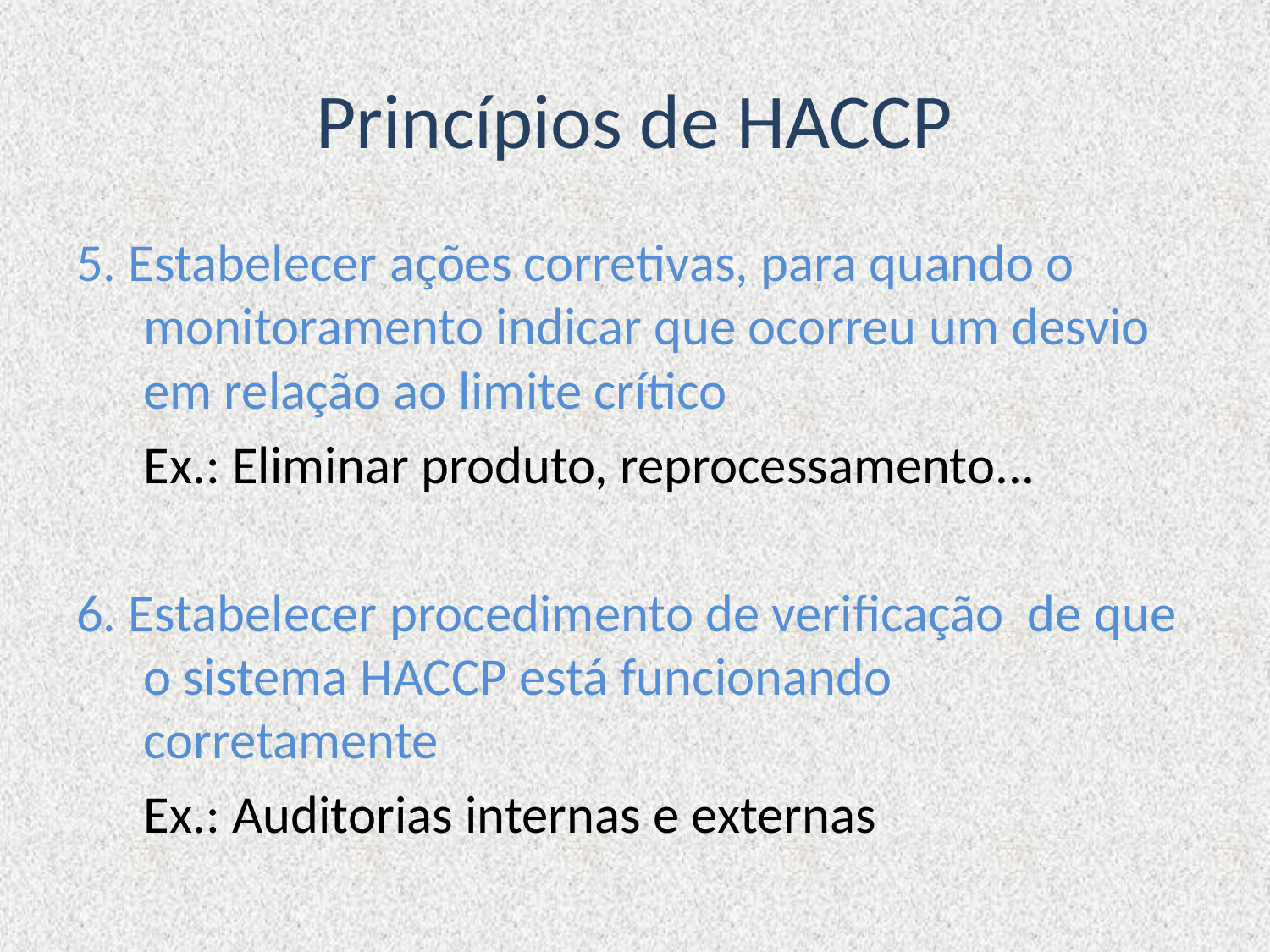

# Princípios de HACCP
5. Estabelecer ações corretivas, para quando o monitoramento indicar que ocorreu um desvio em relação ao limite crítico
	Ex.: Eliminar produto, reprocessamento...

6. Estabelecer procedimento de verificação  de que o sistema HACCP está funcionando corretamente
	Ex.: Auditorias internas e externas